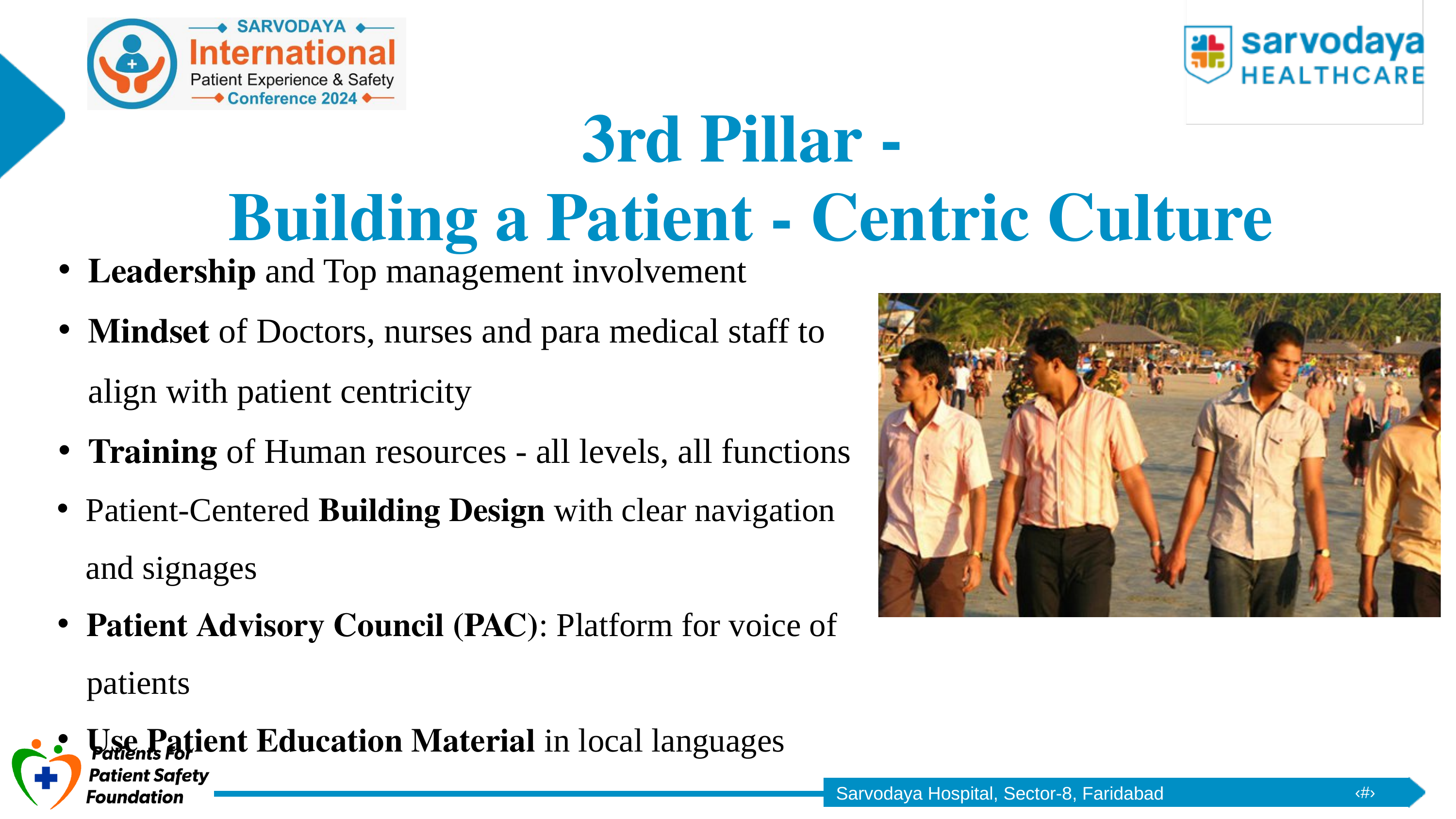

3rd Pillar -
Building a Patient - Centric Culture
Leadership and Top management involvement
Mindset of Doctors, nurses and para medical staff to align with patient centricity
Training of Human resources - all levels, all functions
Patient-Centered Building Design with clear navigation and signages
Patient Advisory Council (PAC): Platform for voice of patients
Use Patient Education Material in local languages

Sarvodaya Hospital, Sector-8, Faridabad
‹#›